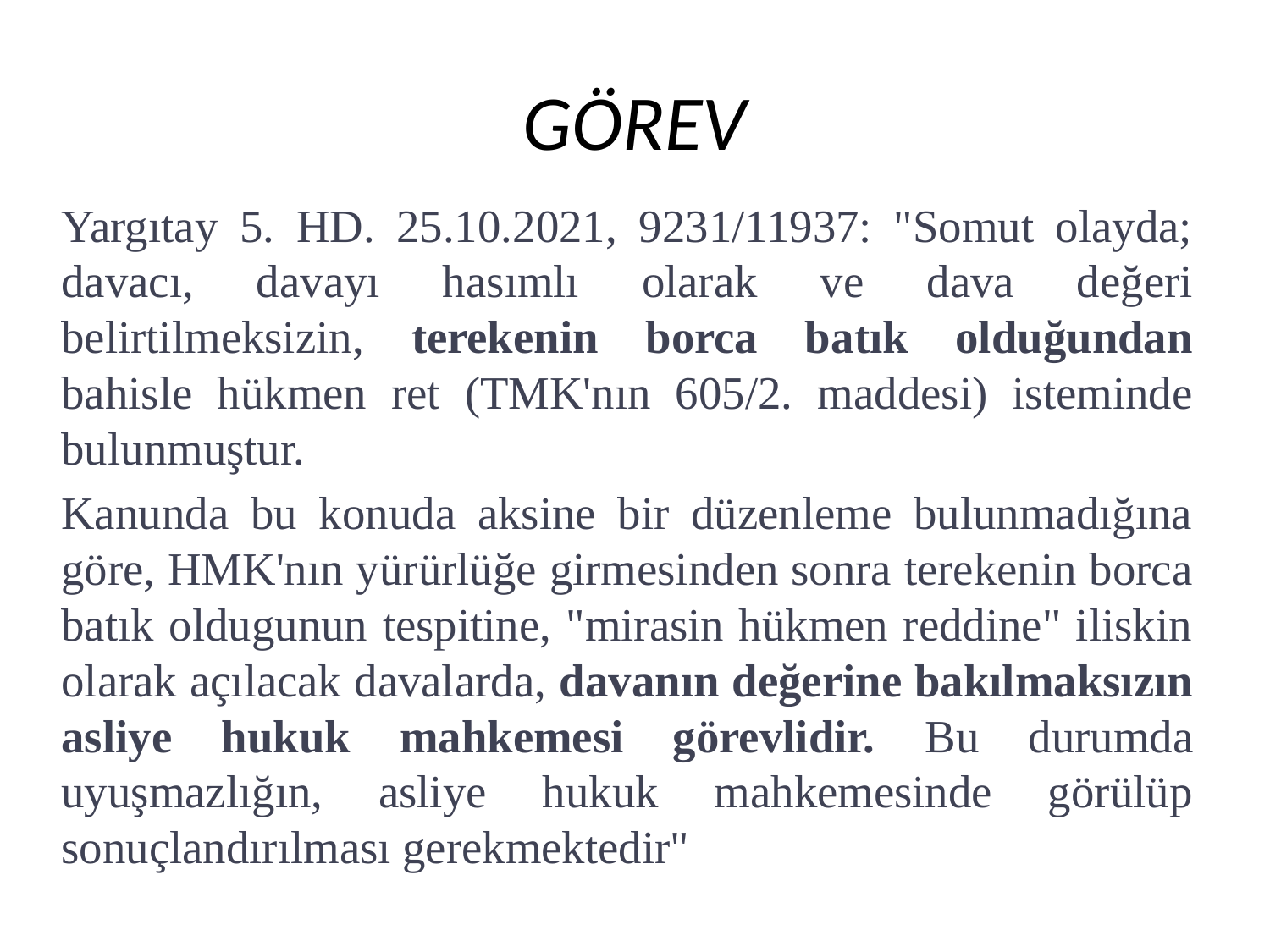

# GÖREV

Yargıtay 5. HD. 25.10.2021, 9231/11937: "Somut olayda; davacı, davayı hasımlı olarak ve dava değeri belirtilmeksizin, terekenin borca batık olduğundan bahisle hükmen ret (TMK'nın 605/2. maddesi) isteminde bulunmuştur.
Kanunda bu konuda aksine bir düzenleme bulunmadığına göre, HMK'nın yürürlüğe girmesinden sonra terekenin borca batık oldugunun tespitine, "mirasin hükmen reddine" iliskin olarak açılacak davalarda, davanın değerine bakılmaksızın asliye hukuk mahkemesi görevlidir. Bu durumda uyuşmazlığın, asliye hukuk mahkemesinde görülüp sonuçlandırılması gerekmektedir"